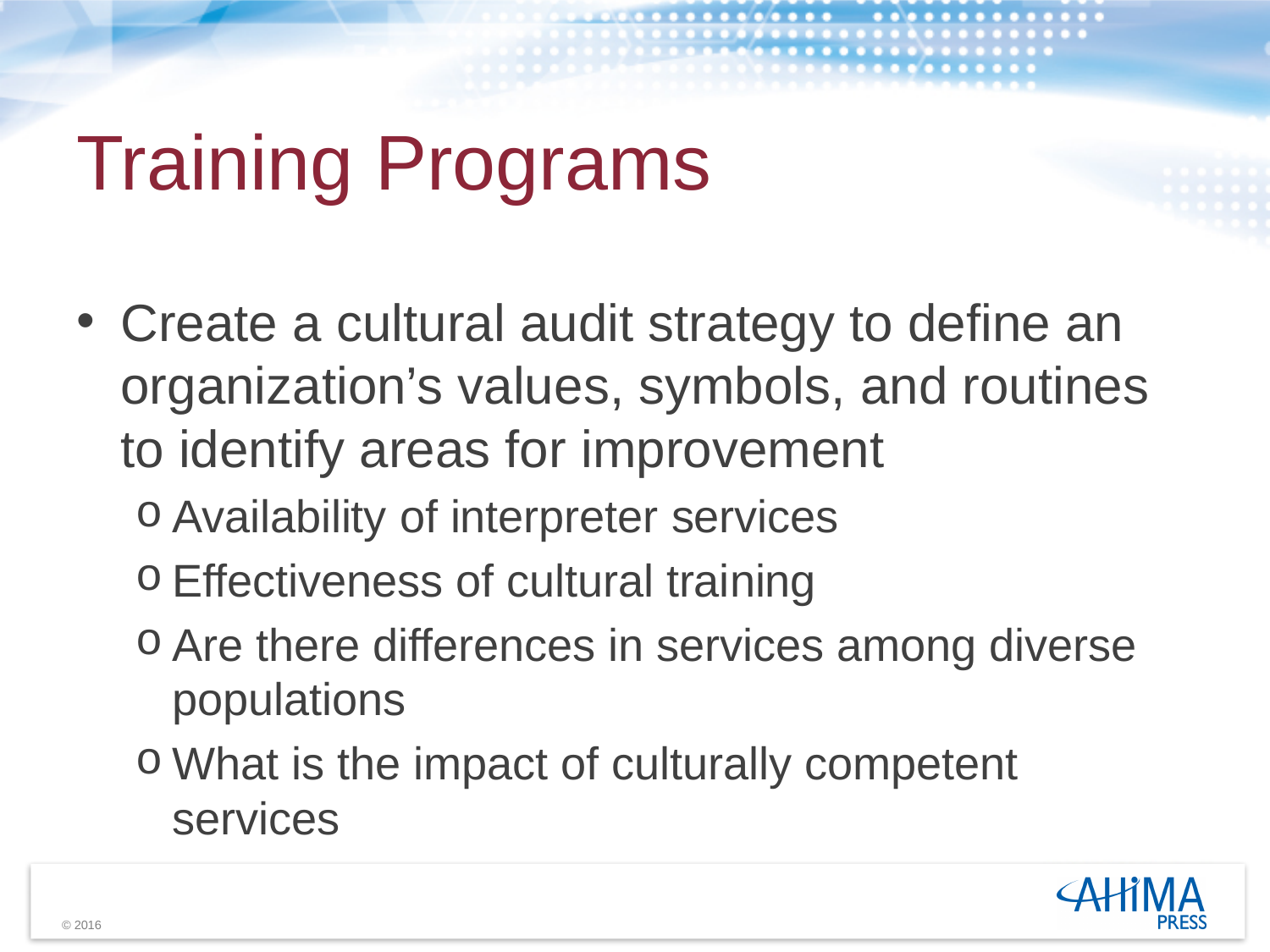

# Training Programs
Create a cultural audit strategy to define an organization’s values, symbols, and routines to identify areas for improvement
Availability of interpreter services
Effectiveness of cultural training
Are there differences in services among diverse populations
What is the impact of culturally competent services